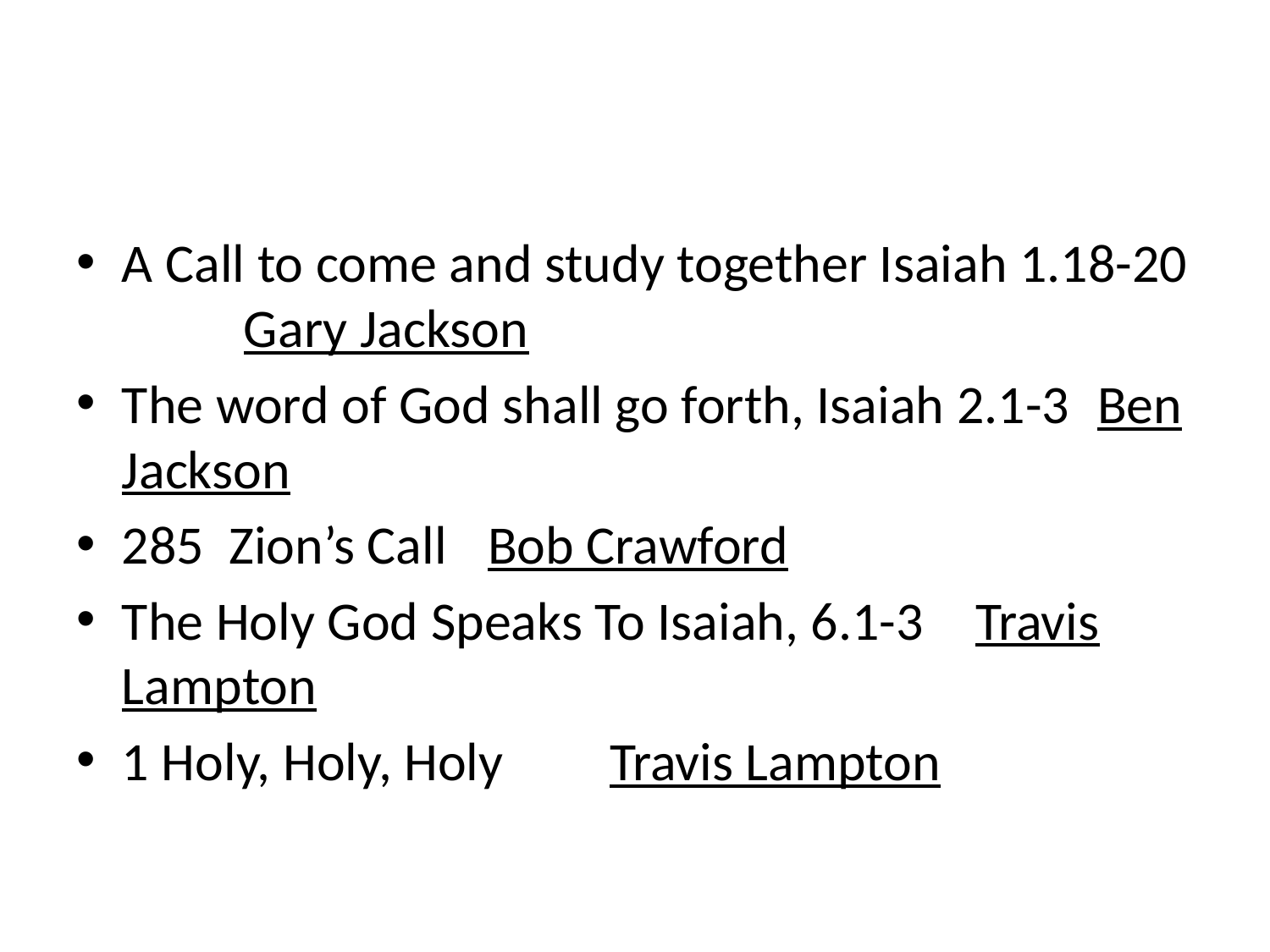

#
A Call to come and study together Isaiah 1.18-20 	Gary Jackson
The word of God shall go forth, Isaiah 2.1-3 	Ben Jackson
285  Zion’s Call 		Bob Crawford
The Holy God Speaks To Isaiah, 6.1-3 		Travis Lampton
1 Holy, Holy, Holy 			Travis Lampton